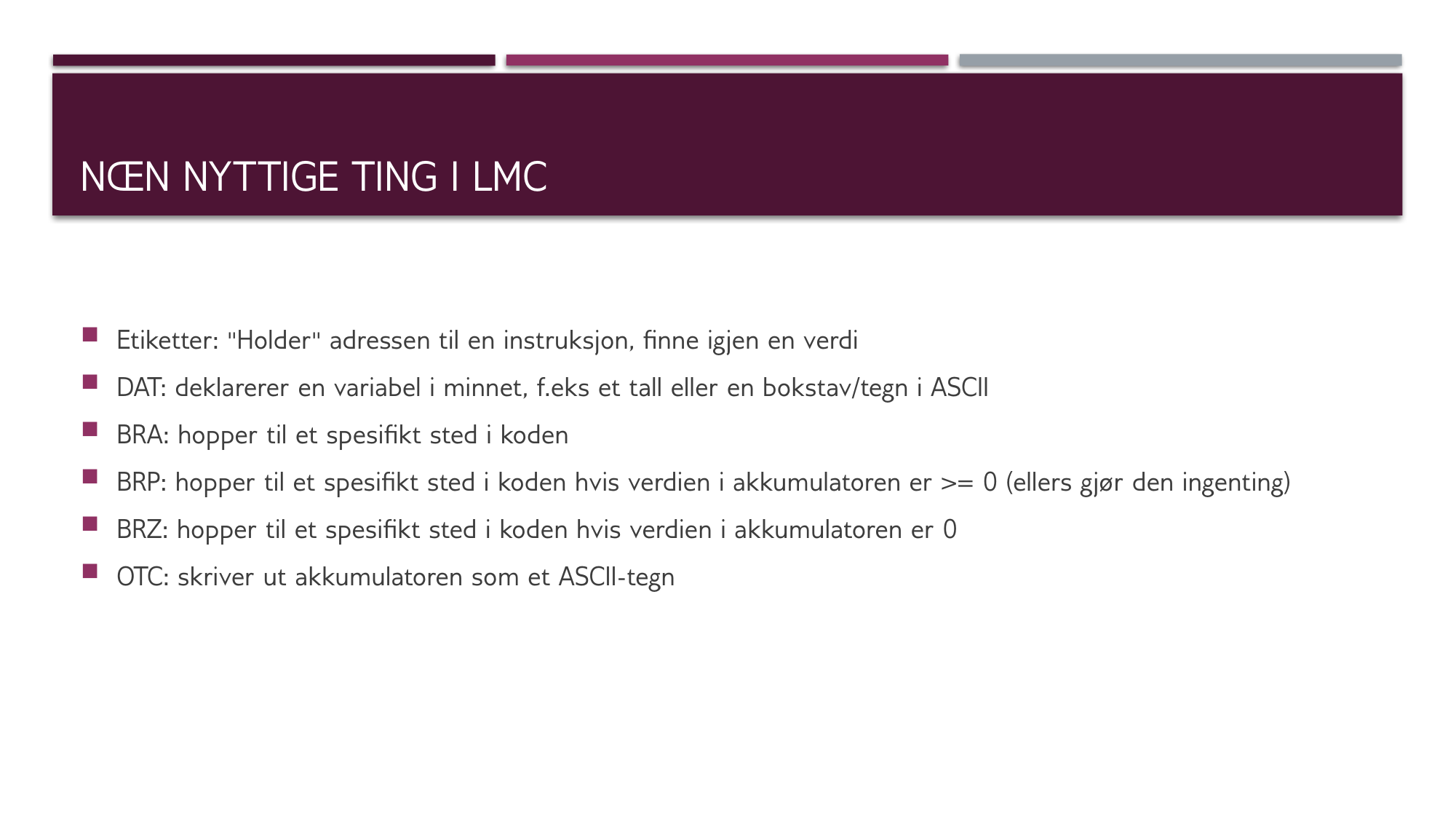

# Noen nyttige ting i lmc
Etiketter: "Holder" adressen til en instruksjon, finne igjen en verdi
DAT: deklarerer en variabel i minnet, f.eks et tall eller en bokstav/tegn i ASCII
BRA: hopper til et spesifikt sted i koden
BRP: hopper til et spesifikt sted i koden hvis verdien i akkumulatoren er >= 0 (ellers gjør den ingenting)
BRZ: hopper til et spesifikt sted i koden hvis verdien i akkumulatoren er 0
OTC: skriver ut akkumulatoren som et ASCII-tegn